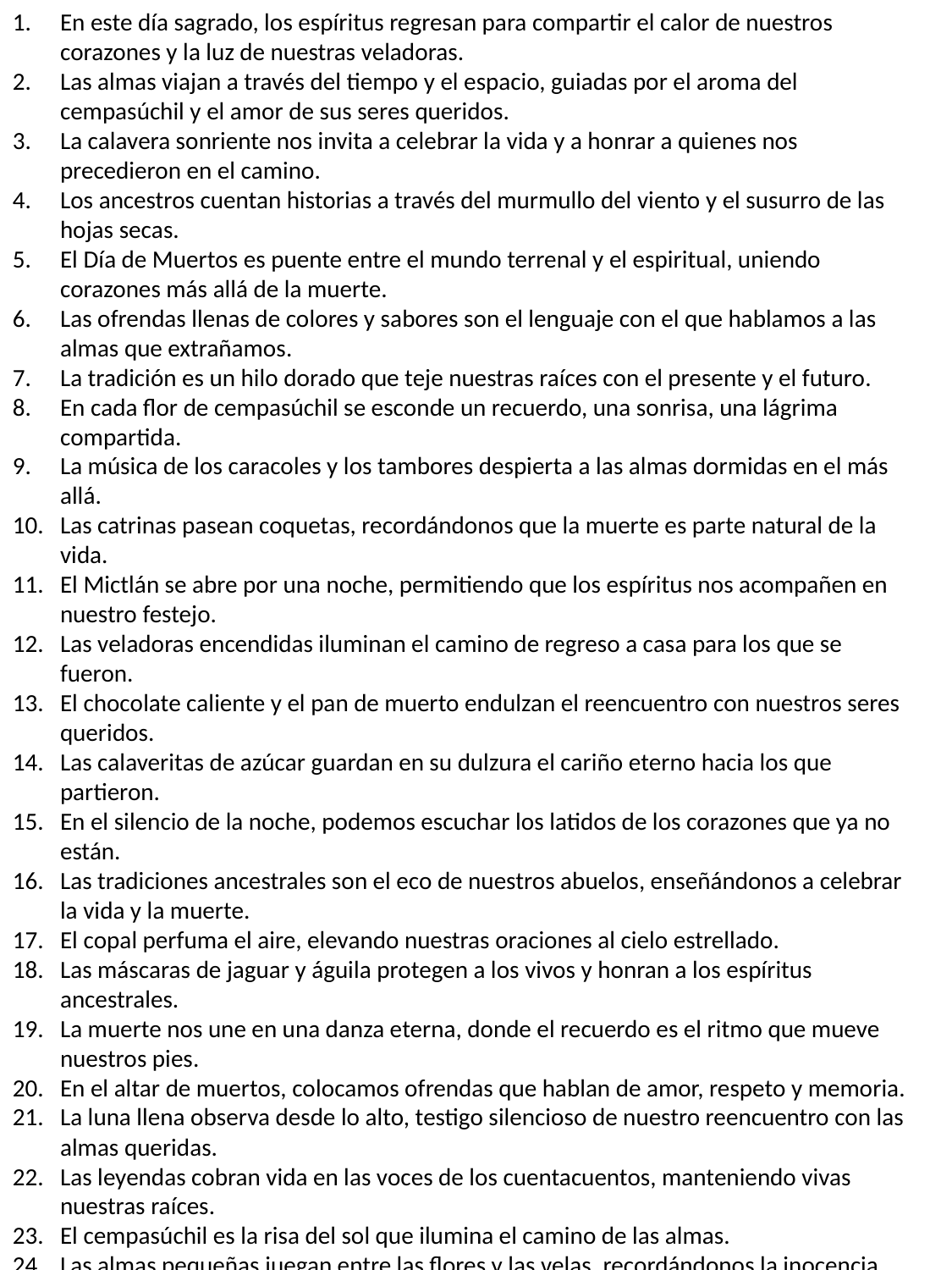

En este día sagrado, los espíritus regresan para compartir el calor de nuestros corazones y la luz de nuestras veladoras.
Las almas viajan a través del tiempo y el espacio, guiadas por el aroma del cempasúchil y el amor de sus seres queridos.
La calavera sonriente nos invita a celebrar la vida y a honrar a quienes nos precedieron en el camino.
Los ancestros cuentan historias a través del murmullo del viento y el susurro de las hojas secas.
El Día de Muertos es puente entre el mundo terrenal y el espiritual, uniendo corazones más allá de la muerte.
Las ofrendas llenas de colores y sabores son el lenguaje con el que hablamos a las almas que extrañamos.
La tradición es un hilo dorado que teje nuestras raíces con el presente y el futuro.
En cada flor de cempasúchil se esconde un recuerdo, una sonrisa, una lágrima compartida.
La música de los caracoles y los tambores despierta a las almas dormidas en el más allá.
Las catrinas pasean coquetas, recordándonos que la muerte es parte natural de la vida.
El Mictlán se abre por una noche, permitiendo que los espíritus nos acompañen en nuestro festejo.
Las veladoras encendidas iluminan el camino de regreso a casa para los que se fueron.
El chocolate caliente y el pan de muerto endulzan el reencuentro con nuestros seres queridos.
Las calaveritas de azúcar guardan en su dulzura el cariño eterno hacia los que partieron.
En el silencio de la noche, podemos escuchar los latidos de los corazones que ya no están.
Las tradiciones ancestrales son el eco de nuestros abuelos, enseñándonos a celebrar la vida y la muerte.
El copal perfuma el aire, elevando nuestras oraciones al cielo estrellado.
Las máscaras de jaguar y águila protegen a los vivos y honran a los espíritus ancestrales.
La muerte nos une en una danza eterna, donde el recuerdo es el ritmo que mueve nuestros pies.
En el altar de muertos, colocamos ofrendas que hablan de amor, respeto y memoria.
La luna llena observa desde lo alto, testigo silencioso de nuestro reencuentro con las almas queridas.
Las leyendas cobran vida en las voces de los cuentacuentos, manteniendo vivas nuestras raíces.
El cempasúchil es la risa del sol que ilumina el camino de las almas.
Las almas pequeñas juegan entre las flores y las velas, recordándonos la inocencia eterna.
El Día de Muertos es el abrazo que rompe las barreras entre el aquí y el allá.
Las lágrimas derramadas se convierten en perlas que adornan el manto de la memoria.
El jaguar sagrado acompaña a las almas valientes en su viaje de retorno.